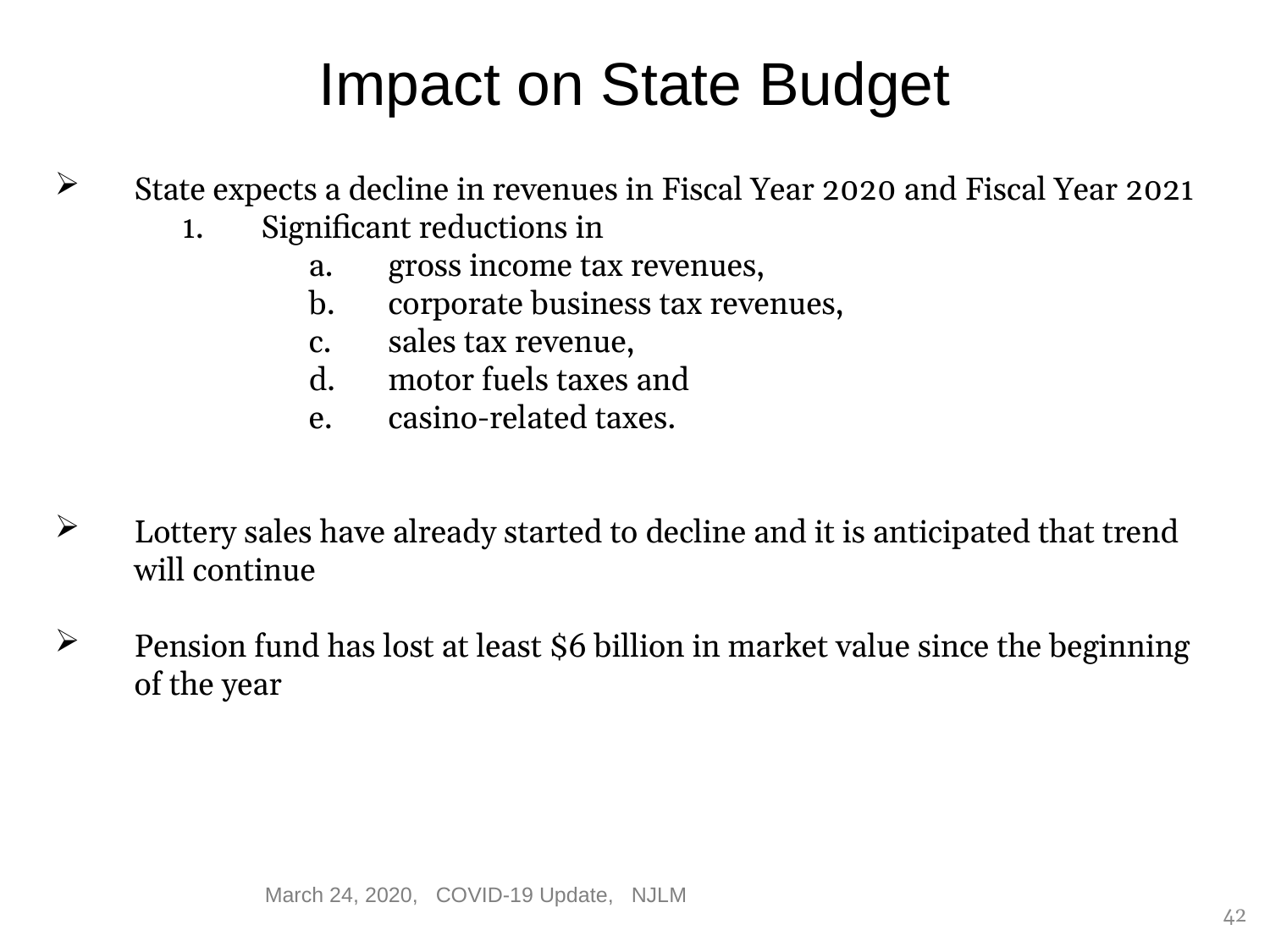

# Impact on State Budget
State expects a decline in revenues in Fiscal Year 2020 and Fiscal Year 2021
Significant reductions in
gross income tax revenues,
corporate business tax revenues,
sales tax revenue,
motor fuels taxes and
casino-related taxes.

Lottery sales have already started to decline and it is anticipated that trend will continue

Pension fund has lost at least $6 billion in market value since the beginning of the year
March 24, 2020,   COVID-19 Update,   NJLM

42